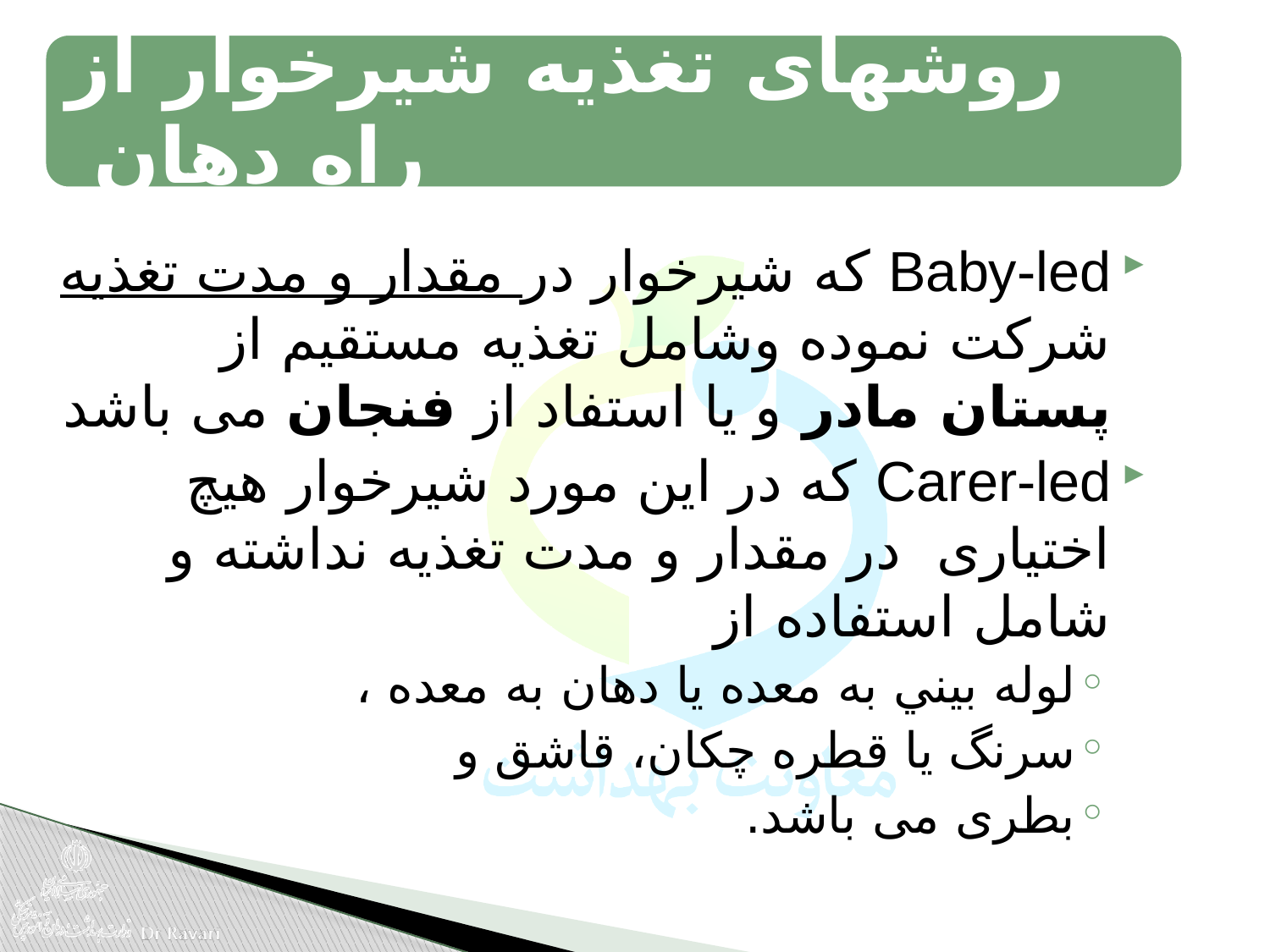

روشهای تغذيه شيرخوار از راه دهان
Baby-led که شيرخوار در مقدار و مدت تغذيه شرکت نموده وشامل تغذيه مستقيم از پستان مادر و يا استفاد از فنجان می باشد
Carer-led که در اين مورد شيرخوار هيچ اختياری  در مقدار و مدت تغذيه نداشته و شامل استفاده از
لوله بيني به معده يا دهان به معده ،
سرنگ يا قطره چكان، قاشق و
بطری می باشد.